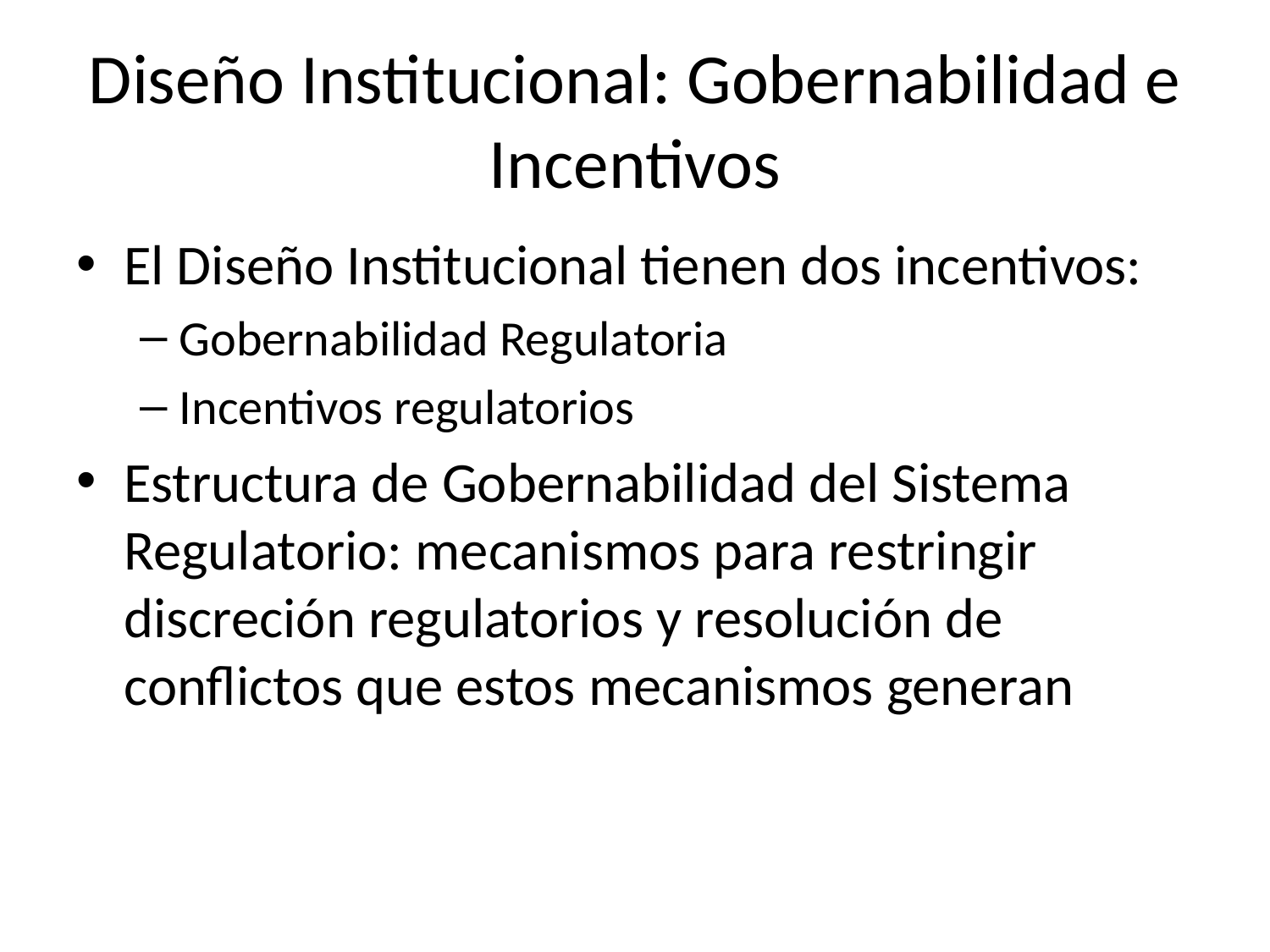

# Diseño Institucional: Gobernabilidad e Incentivos
El Diseño Institucional tienen dos incentivos:
Gobernabilidad Regulatoria
Incentivos regulatorios
Estructura de Gobernabilidad del Sistema Regulatorio: mecanismos para restringir discreción regulatorios y resolución de conflictos que estos mecanismos generan